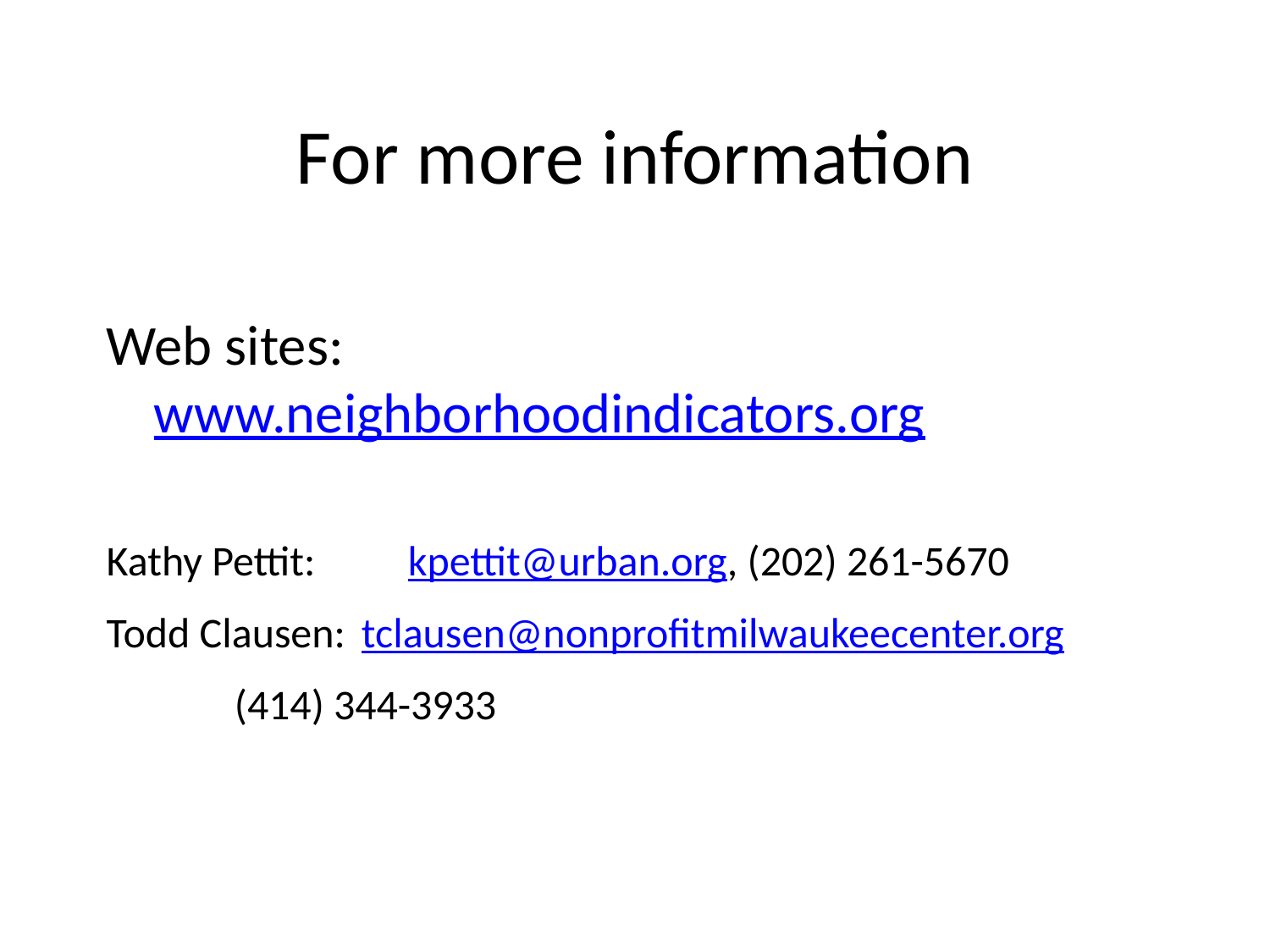

# For more information

Web sites:	www.neighborhoodindicators.org

Kathy Pettit: 	kpettit@urban.org, (202) 261-5670
Todd Clausen:	tclausen@nonprofitmilwaukeecenter.org
		(414) 344-3933